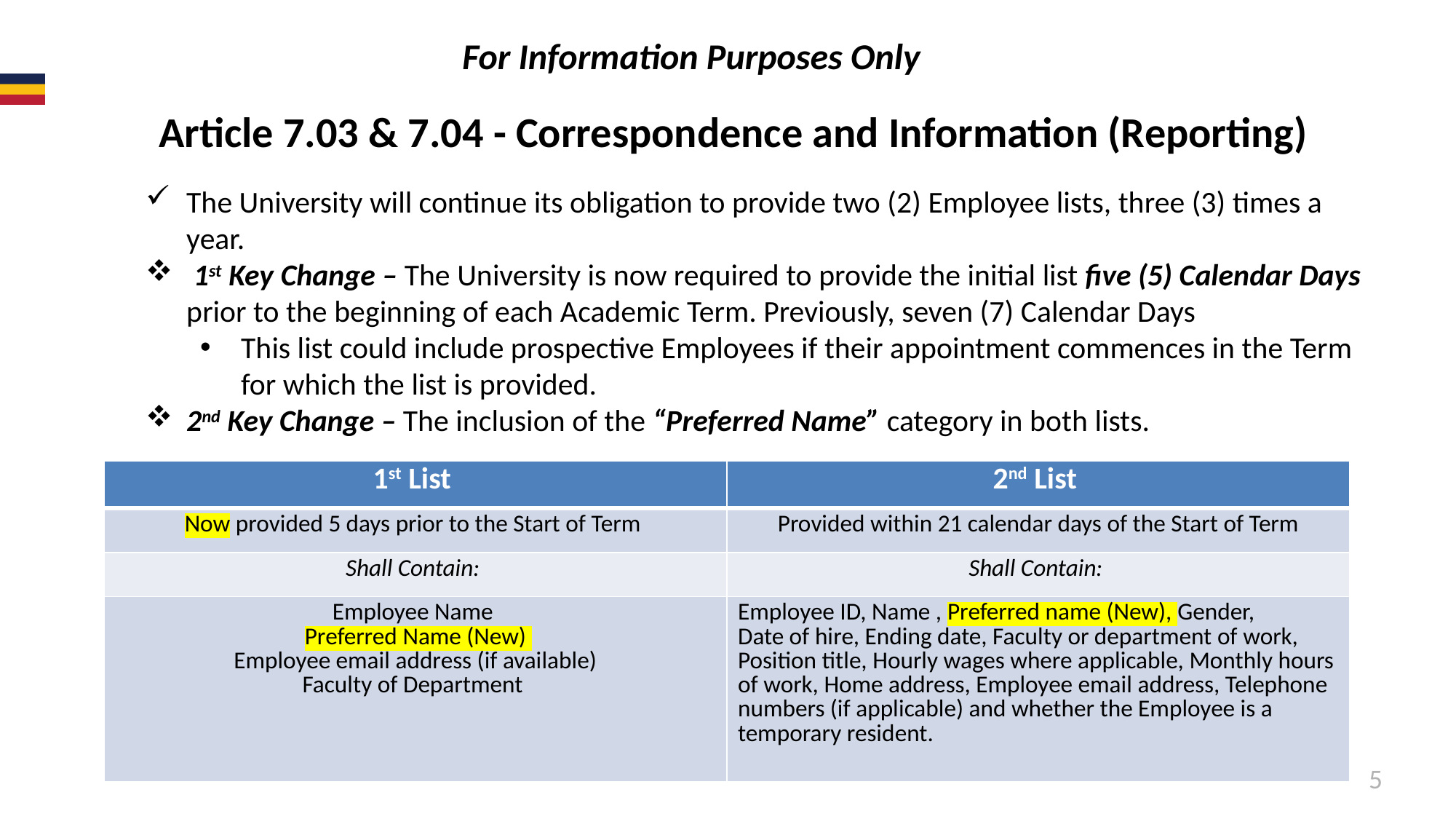

For Information Purposes Only
Article 7.03 & 7.04 - Correspondence and Information (Reporting)
The University will continue its obligation to provide two (2) Employee lists, three (3) times a year.
 1st Key Change – The University is now required to provide the initial list five (5) Calendar Days prior to the beginning of each Academic Term. Previously, seven (7) Calendar Days
This list could include prospective Employees if their appointment commences in the Term for which the list is provided.
2nd Key Change – The inclusion of the “Preferred Name” category in both lists.
| 1st List | 2nd List |
| --- | --- |
| Now provided 5 days prior to the Start of Term | Provided within 21 calendar days of the Start of Term |
| Shall Contain: | Shall Contain: |
| Employee Name Preferred Name (New) Employee email address (if available) Faculty of Department | Employee ID, Name , Preferred name (New), Gender, Date of hire, Ending date, Faculty or department of work, Position title, Hourly wages where applicable, Monthly hours of work, Home address, Employee email address, Telephone numbers (if applicable) and whether the Employee is a temporary resident. |
5